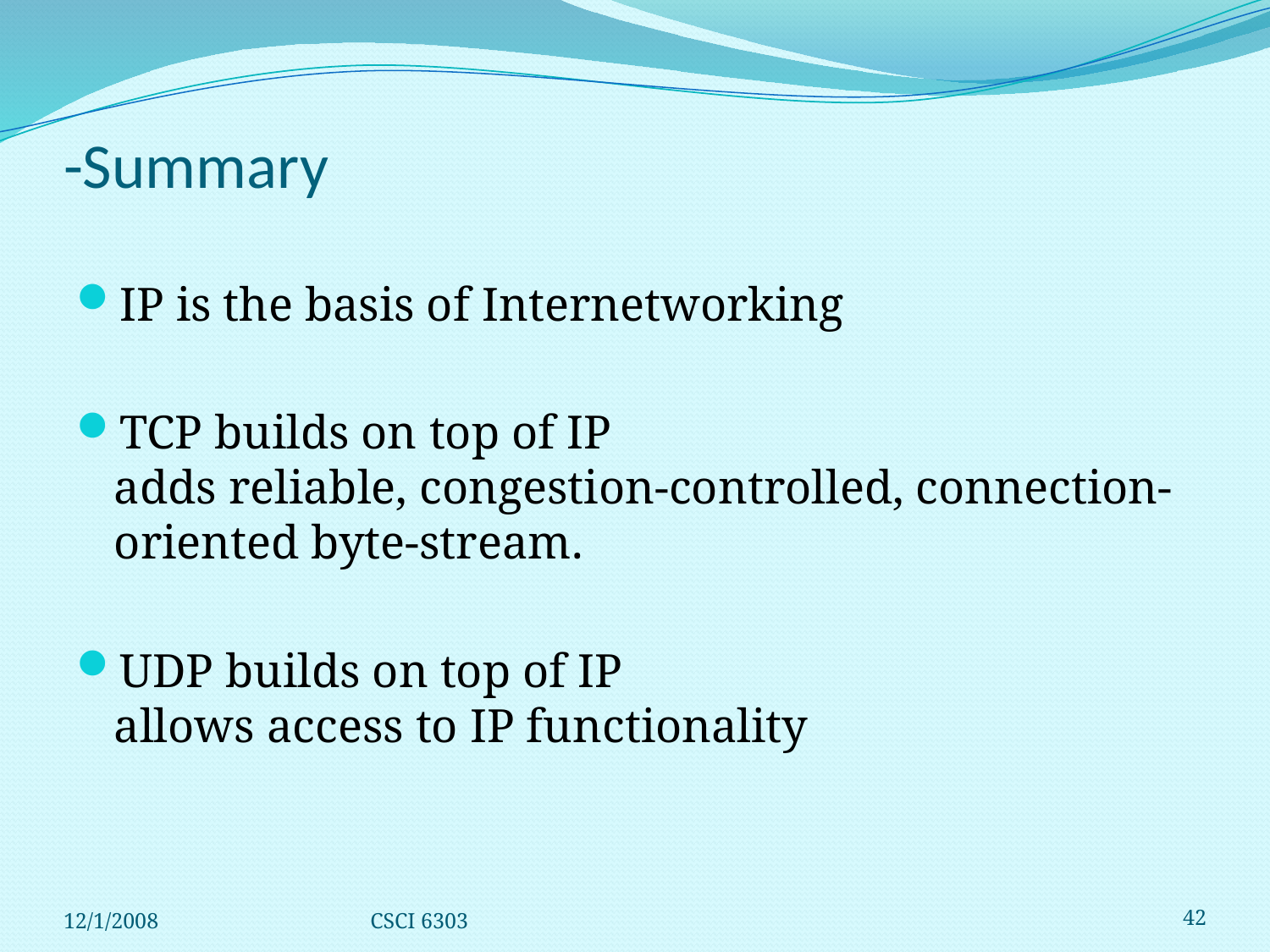

# -Summary
IP is the basis of Internetworking

TCP builds on top of IP
adds reliable, congestion-controlled, connection-oriented byte-stream.

UDP builds on top of IP
allows access to IP functionality

12/1/2008
CSCI 6303
42